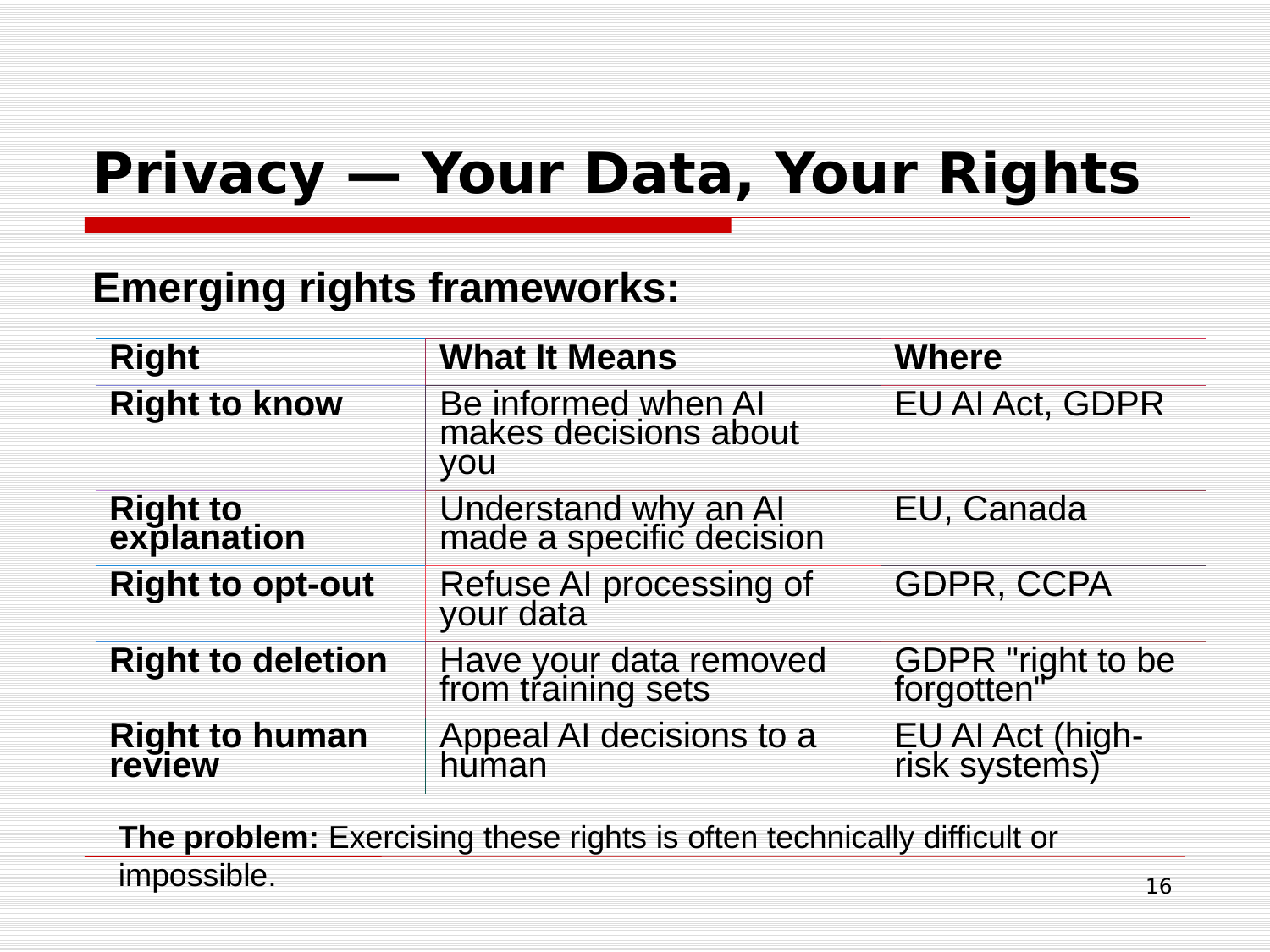

# Privacy — Your Data, Your Rights
Emerging rights frameworks:
| Right | What It Means | Where |
| --- | --- | --- |
| Right to know | Be informed when AI makes decisions about you | EU AI Act, GDPR |
| Right to explanation | Understand why an AI made a specific decision | EU, Canada |
| Right to opt-out | Refuse AI processing of your data | GDPR, CCPA |
| Right to deletion | Have your data removed from training sets | GDPR "right to be forgotten" |
| Right to human review | Appeal AI decisions to a human | EU AI Act (high-risk systems) |
The problem: Exercising these rights is often technically difficult or impossible.
16